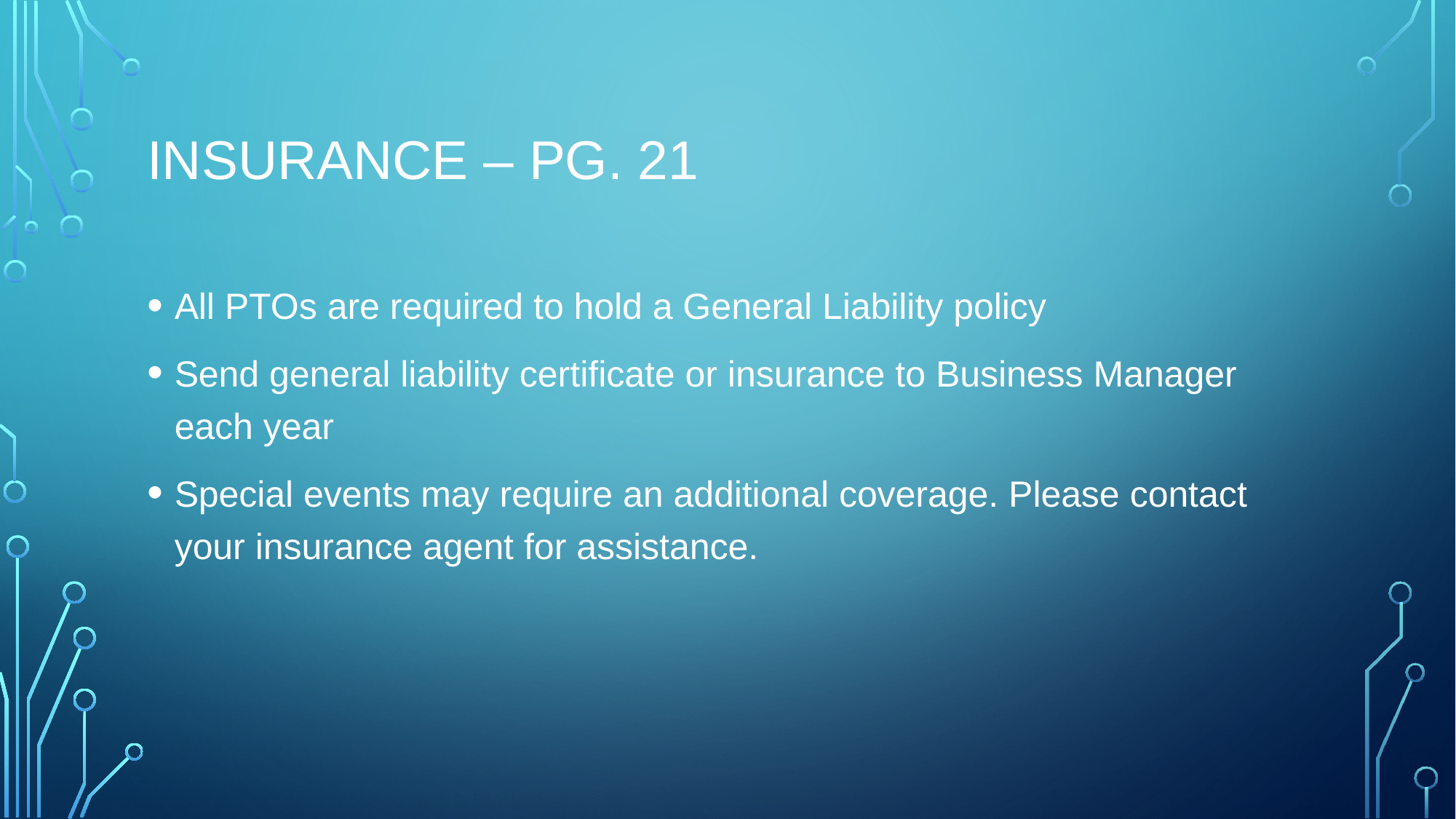

# Insurance – pg. 21
All PTOs are required to hold a General Liability policy
Send general liability certificate or insurance to Business Manager each year
Special events may require an additional coverage. Please contact your insurance agent for assistance.